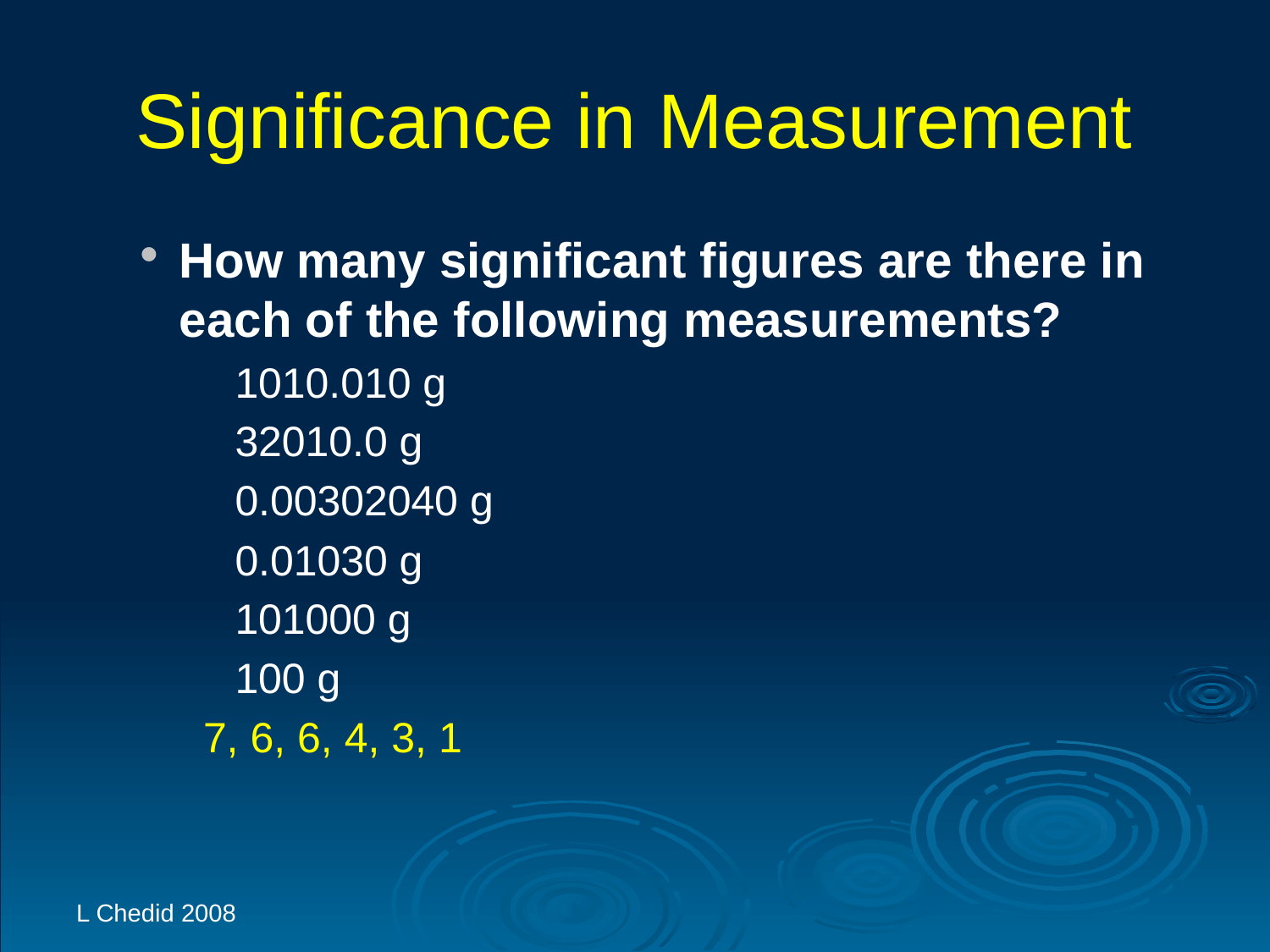

# Significance in Measurement
How many significant figures are there in each of the following measurements?
	1010.010 g
	32010.0 g
	0.00302040 g
	0.01030 g
	101000 g
	100 g
7, 6, 6, 4, 3, 1

L Chedid 2008